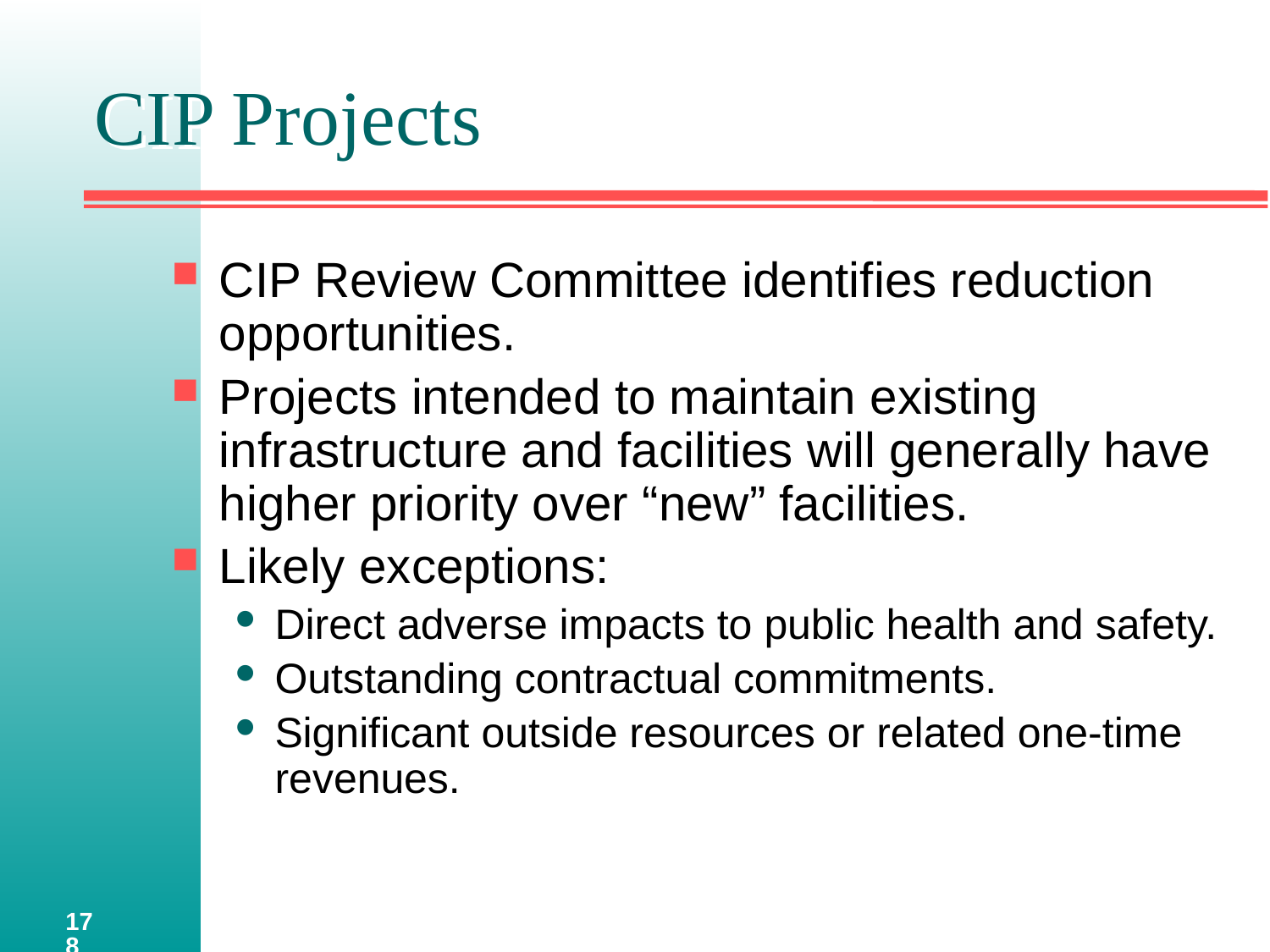

# CIP Projects
CIP Review Committee identifies reduction opportunities.
Projects intended to maintain existing infrastructure and facilities will generally have higher priority over “new” facilities.
Likely exceptions:
Direct adverse impacts to public health and safety.
Outstanding contractual commitments.
Significant outside resources or related one-time revenues.
178